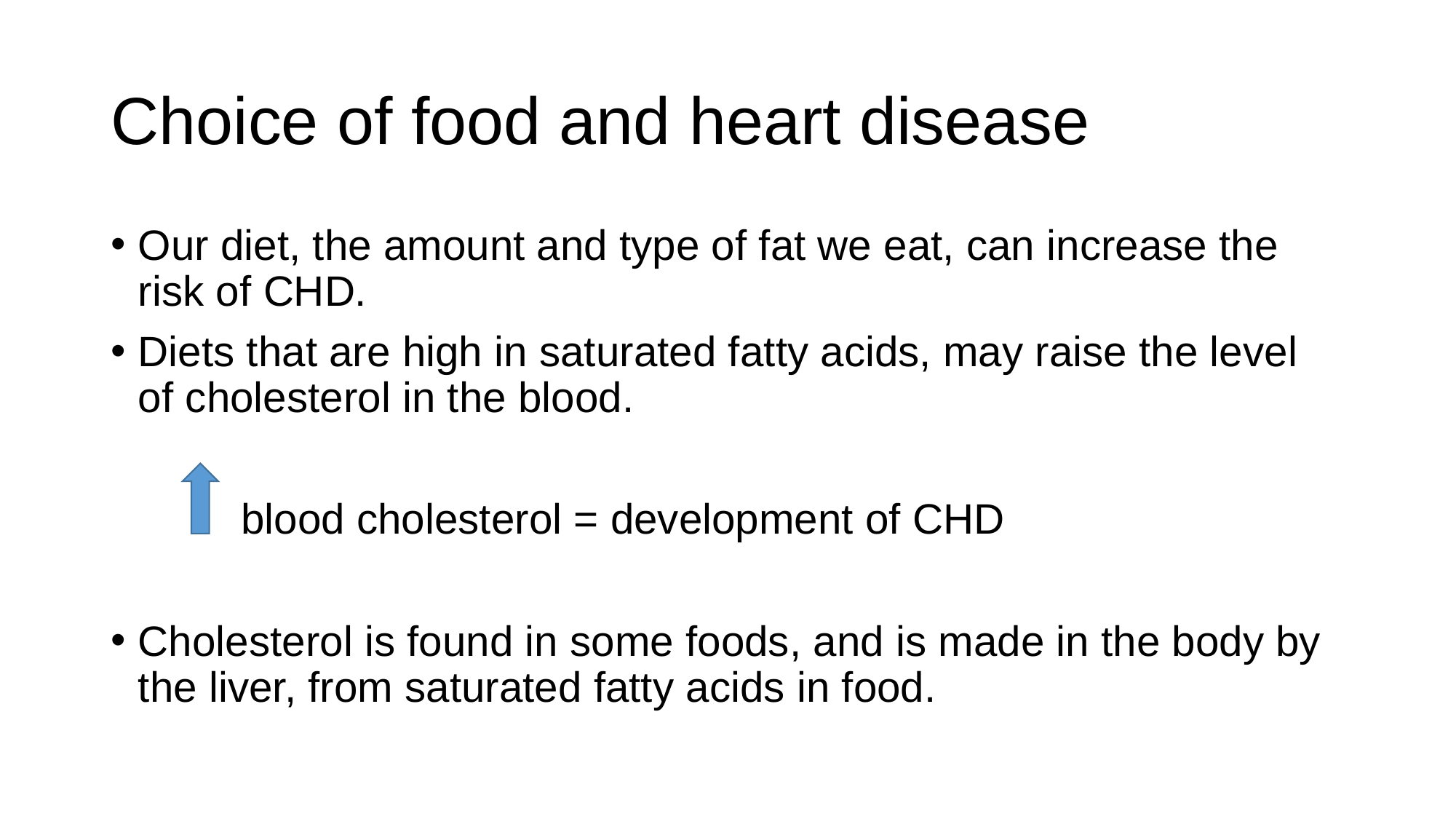

# Choice of food and heart disease
Our diet, the amount and type of fat we eat, can increase the risk of CHD.
Diets that are high in saturated fatty acids, may raise the level of cholesterol in the blood.

           blood cholesterol = development of CHD

Cholesterol is found in some foods, and is made in the body by the liver, from saturated fatty acids in food.